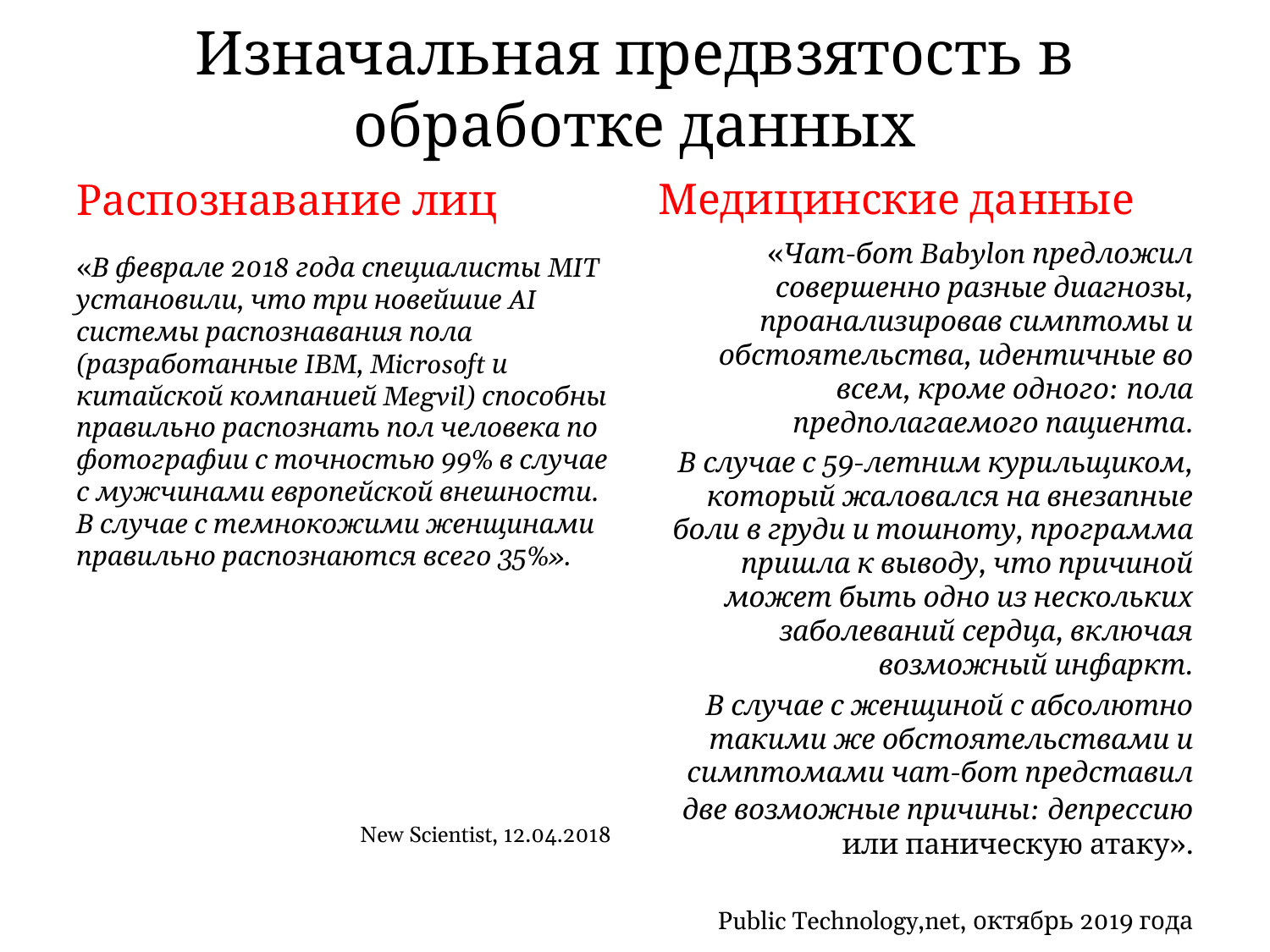

# Изначальная предвзятость в обработке данных
Медицинские данные
Распознавание лиц
«Чат-бот Babylon предложил совершенно разные диагнозы, проанализировав симптомы и обстоятельства, идентичные во всем, кроме одного: пола предполагаемого пациента.
В случае с 59-летним курильщиком, который жаловался на внезапные боли в груди и тошноту, программа пришла к выводу, что причиной может быть одно из нескольких заболеваний сердца, включая возможный инфаркт.
В случае с женщиной с абсолютно такими же обстоятельствами и симптомами чат-бот представил две возможные причины: депрессию или паническую атаку».

Public Technology,net, октябрь 2019 года
«В феврале 2018 года специалисты MIT установили, что три новейшие AI системы распознавания пола (разработанные IBM, Microsoft и китайской компанией Megvil) способны правильно распознать пол человека по фотографии с точностью 99% в случае с мужчинами европейской внешности.  В случае с темнокожими женщинами правильно распознаются всего 35%».

New Scientist, 12.04.2018